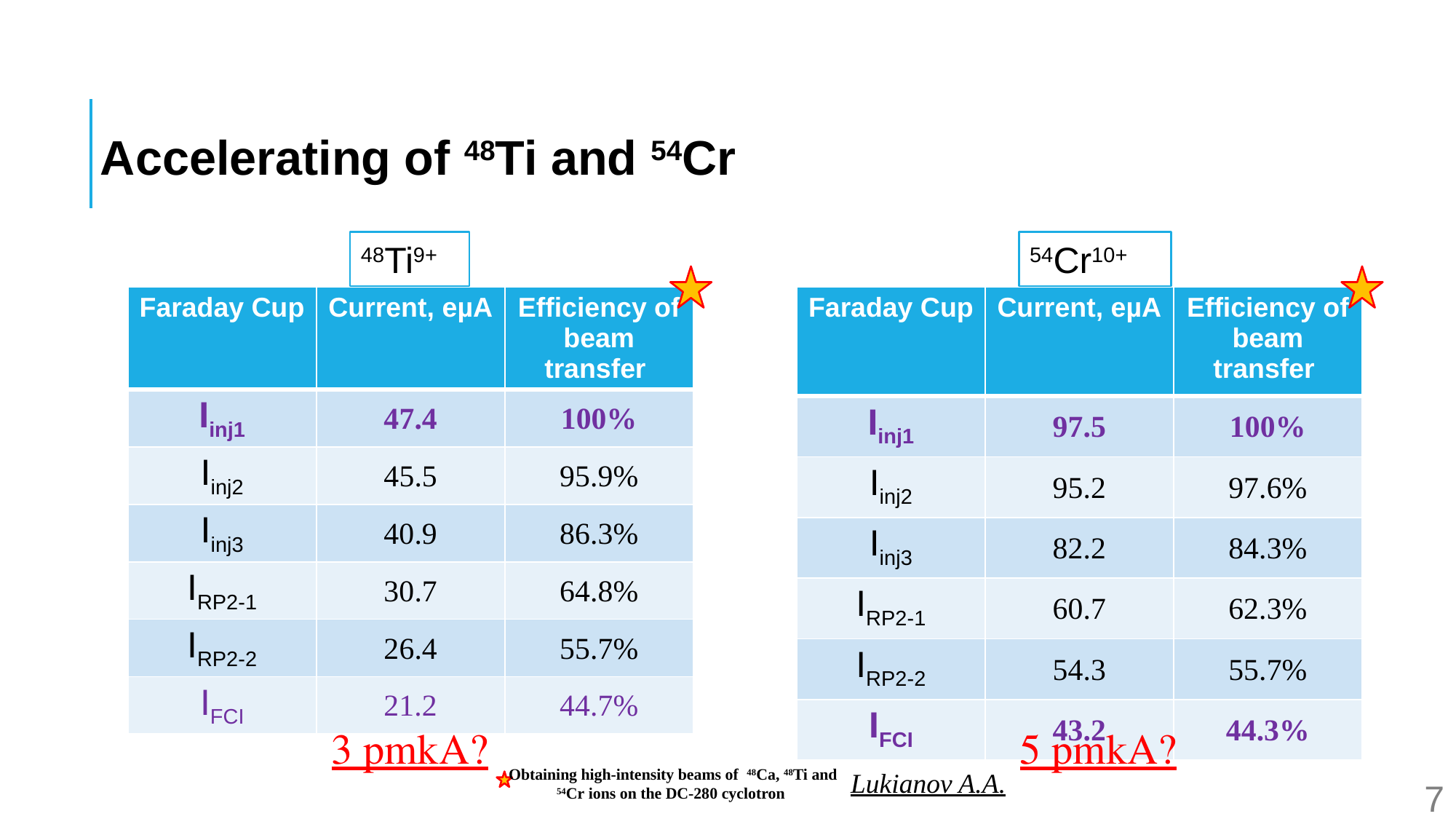

Accelerating of 48Ti and 54Cr
48Ti9+
54Cr10+

| Faraday Cup | Current, eµA | Efficiency of beam transfer |
| --- | --- | --- |
| Iinj1 | 47.4 | 100% |
| Iinj2 | 45.5 | 95.9% |
| Iinj3 | 40.9 | 86.3% |
| IRP2-1 | 30.7 | 64.8% |
| IRP2-2 | 26.4 | 55.7% |
| IFCI | 21.2 | 44.7% |
| Faraday Cup | Current, eµA | Efficiency of beam transfer |
| --- | --- | --- |
| Iinj1 | 97.5 | 100% |
| Iinj2 | 95.2 | 97.6% |
| Iinj3 | 82.2 | 84.3% |
| IRP2-1 | 60.7 | 62.3% |
| IRP2-2 | 54.3 | 55.7% |
| IFCI | 43.2 | 44.3% |
3 pmkA?
5 pmkA?
Obtaining high-intensity beams of  48Сa, 48Ti and 54Cr ions on the DC-280 cyclotron
Lukianov A.A.

7